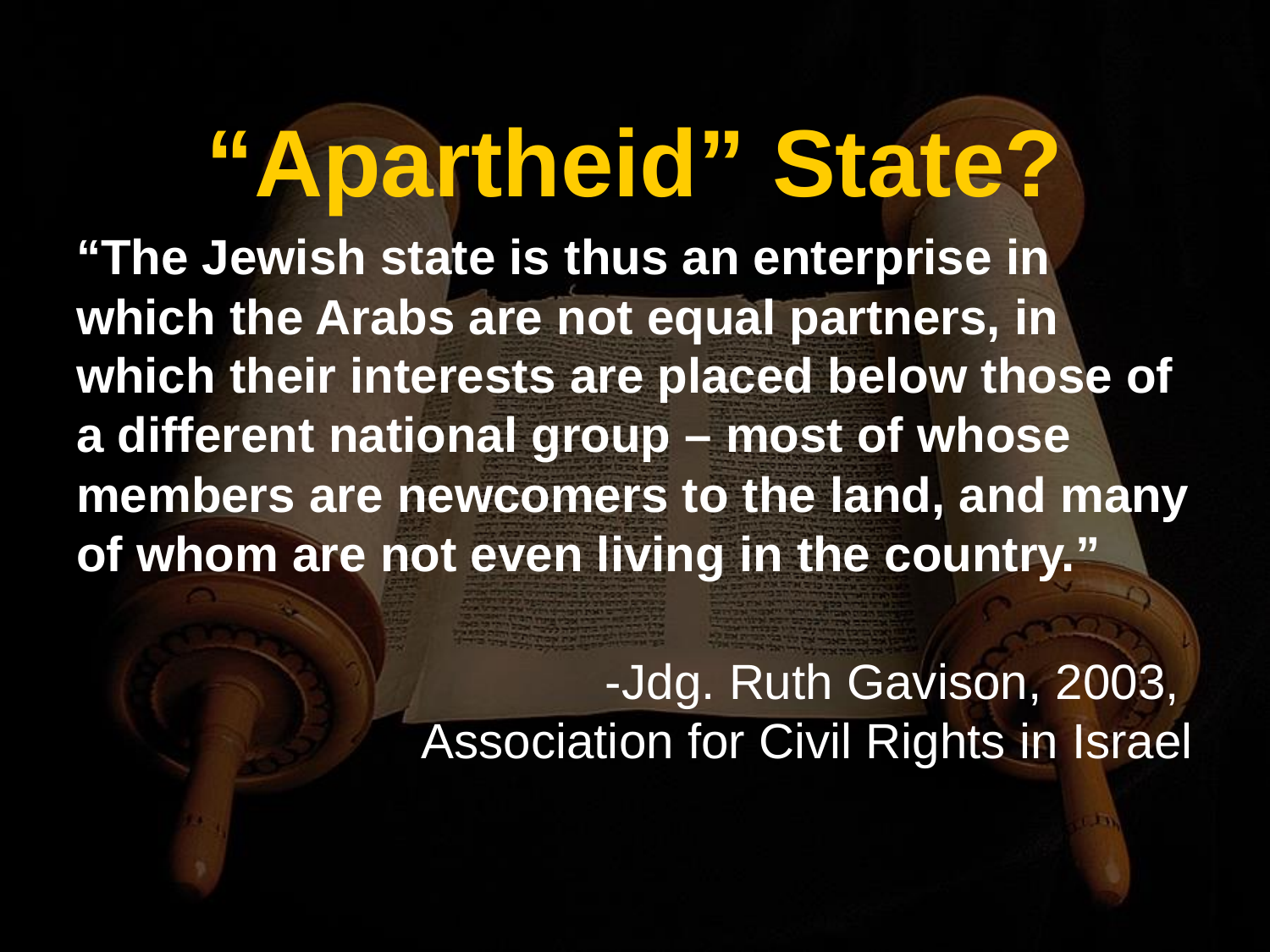

“Apartheid” State?
“The Jewish state is thus an enterprise in which the Arabs are not equal partners, in which their interests are placed below those of a different national group – most of whose members are newcomers to the land, and many of whom are not even living in the country.”
-Jdg. Ruth Gavison, 2003,
Association for Civil Rights in Israel